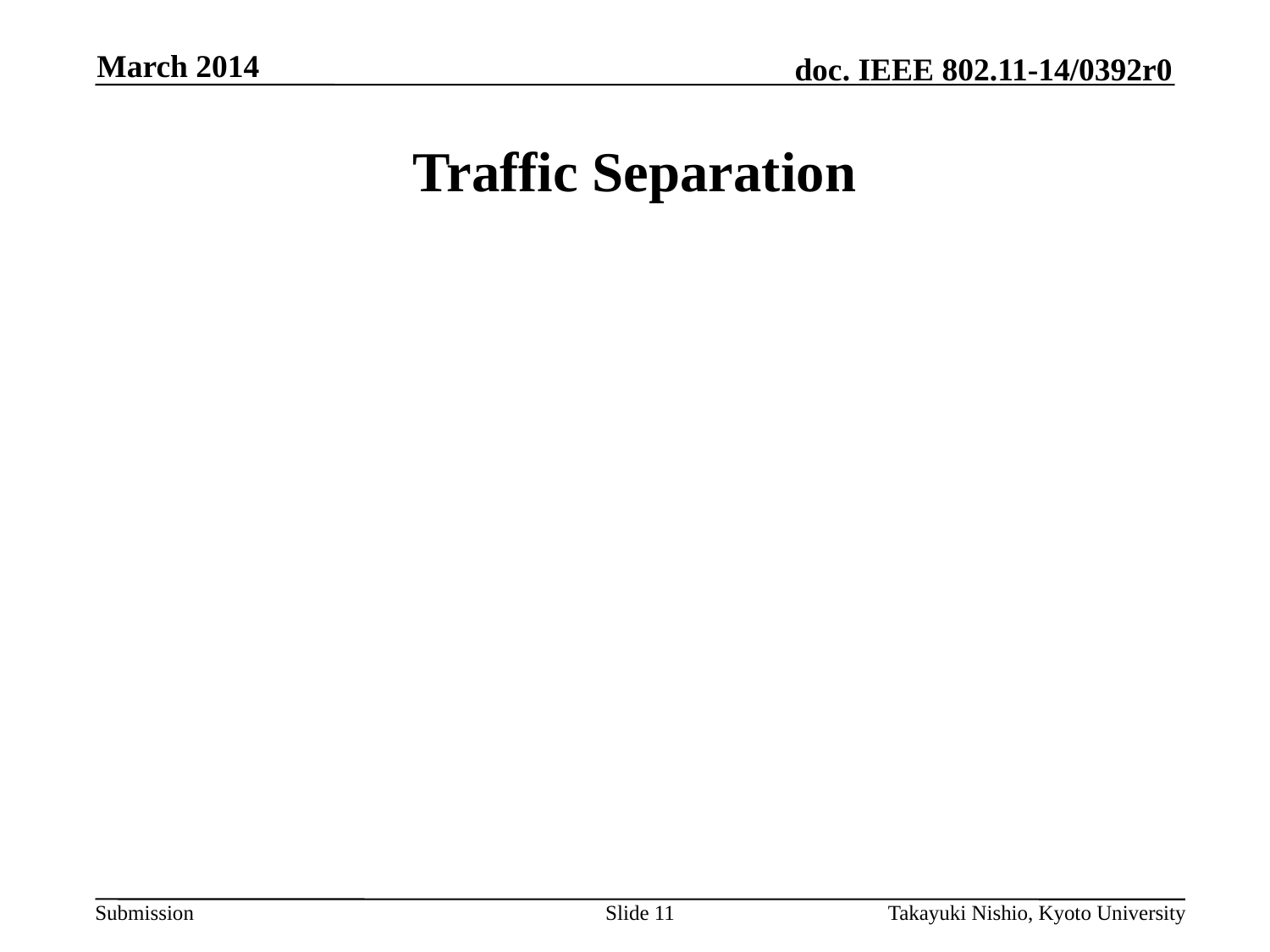

March 2014
# Traffic Separation

Slide 11
Takayuki Nishio, Kyoto University